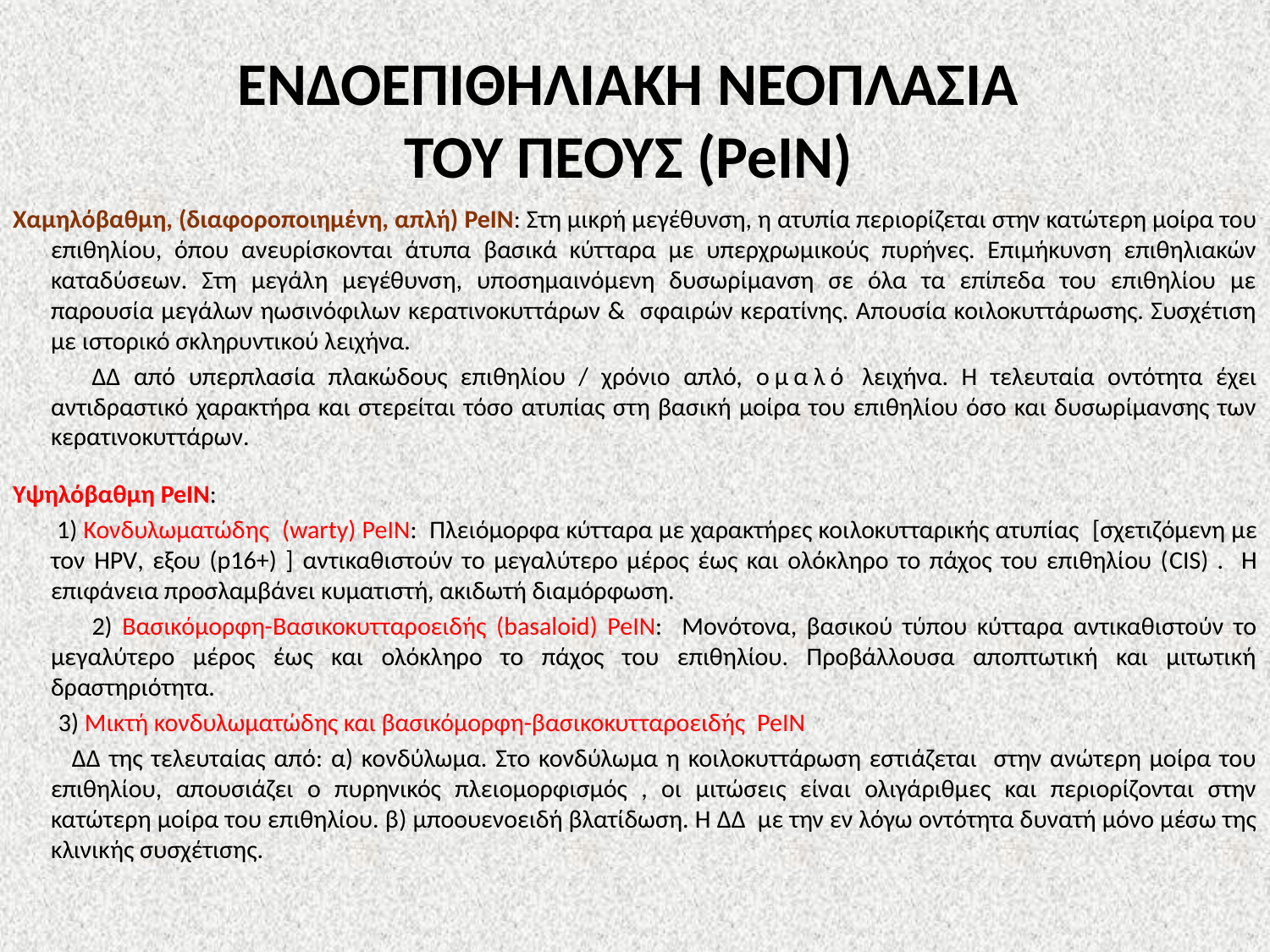

# ΕΝΔΟΕΠΙΘΗΛΙΑΚΗ ΝΕΟΠΛΑΣΙΑ ΤΟΥ ΠΕΟΥΣ (PeIN)
Xαμηλόβαθμη, (διαφοροποιημένη, απλή) PeIN: Στη μικρή μεγέθυνση, η ατυπία περιορίζεται στην κατώτερη μοίρα του επιθηλίου, όπου ανευρίσκονται άτυπα βασικά κύτταρα με υπερχρωμικούς πυρήνες. Επιμήκυνση επιθηλιακών καταδύσεων. Στη μεγάλη μεγέθυνση, υποσημαινόμενη δυσωρίμανση σε όλα τα επίπεδα του επιθηλίου με παρουσία μεγάλων ηωσινόφιλων κερατινοκυττάρων &  σφαιρών κερατίνης. Απουσία κοιλοκυττάρωσης. Συσχέτιση με ιστορικό σκληρυντικού λειχήνα.
      ΔΔ από υπερπλασία πλακώδους επιθηλίου / χρόνιο απλό, ομαλό λειχήνα. Η τελευταία οντότητα έχει αντιδραστικό χαρακτήρα και στερείται τόσο ατυπίας στη βασική μοίρα του επιθηλίου όσο και δυσωρίμανσης των κερατινοκυττάρων.

Υψηλόβαθμη PeIN:
       1) Κονδυλωματώδης  (warty) PeIN:  Πλειόμορφα κύτταρα με χαρακτήρες κοιλοκυτταρικής ατυπίας  [σχετιζόμενη με τον HPV, εξου (p16+) ] αντικαθιστούν το μεγαλύτερο μέρος έως και ολόκληρο το πάχος του επιθηλίου (CIS) .  Η επιφάνεια προσλαμβάνει κυματιστή, ακιδωτή διαμόρφωση.
        2) Βασικόμορφη-Βασικοκυτταροειδής (basaloid) PeIN:  Μονότονα, βασικού τύπου κύτταρα αντικαθιστούν το μεγαλύτερο μέρος έως και ολόκληρο το πάχος του επιθηλίου. Προβάλλουσα αποπτωτική και μιτωτική δραστηριότητα.
        3) Μικτή κονδυλωματώδης και βασικόμορφη-βασικοκυτταροειδής  PeIN
       ΔΔ της τελευταίας από: α) κονδύλωμα. Στο κονδύλωμα η κοιλοκυττάρωση εστιάζεται  στην ανώτερη μοίρα του επιθηλίου, απουσιάζει ο πυρηνικός πλειομορφισμός , οι μιτώσεις είναι ολιγάριθμες και περιορίζονται στην κατώτερη μοίρα του επιθηλίου. β) μποουενοειδή βλατίδωση. Η ΔΔ  με την εν λόγω οντότητα δυνατή μόνο μέσω της κλινικής συσχέτισης.